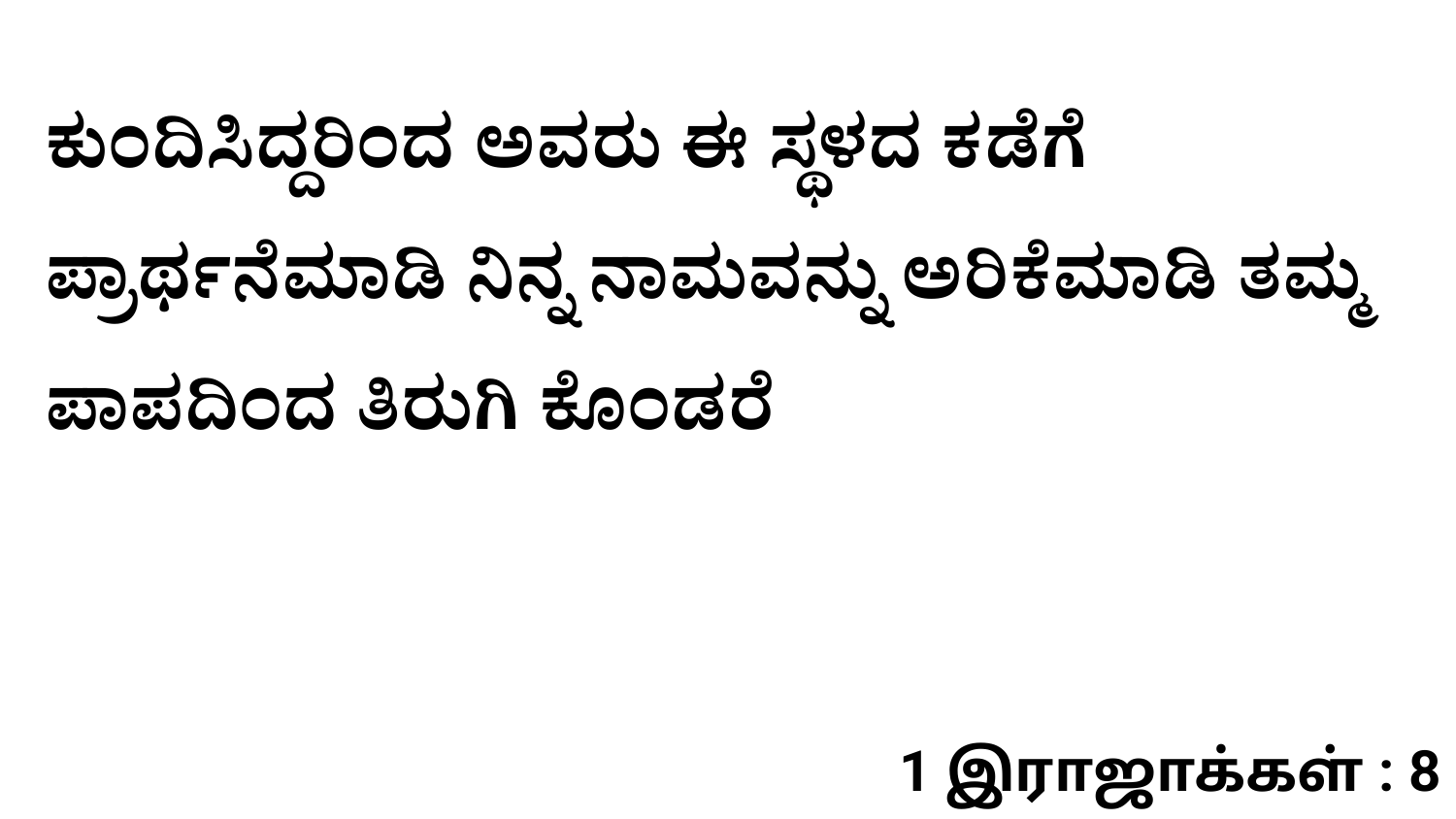

ಕುಂದಿಸಿದ್ದರಿಂದ ಅವರು ಈ ಸ್ಥಳದ ಕಡೆಗೆ ಪ್ರಾರ್ಥನೆಮಾಡಿ ನಿನ್ನ ನಾಮವನ್ನು ಅರಿಕೆಮಾಡಿ ತಮ್ಮ ಪಾಪದಿಂದ ತಿರುಗಿ ಕೊಂಡರೆ
1 இராஜாக்கள் : 8